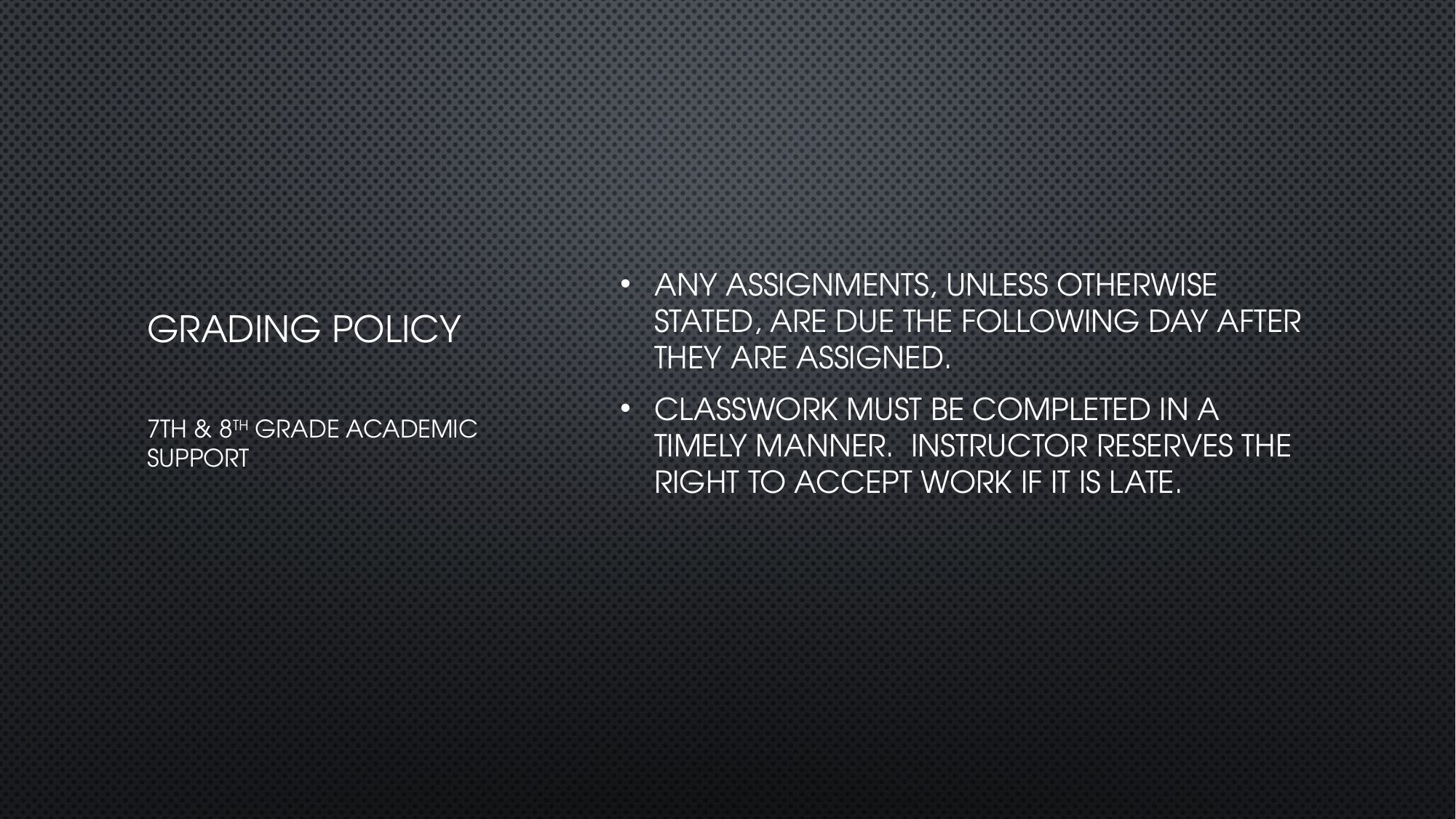

Any assignments, unless otherwise stated, are due the Following day after they are assigned.
Classwork must be completed in a timely manner.  Instructor reserves the right to accept work if it is late.
# GRADING POLICY
7th & 8TH GRADE ACADEMIC SUPPORT